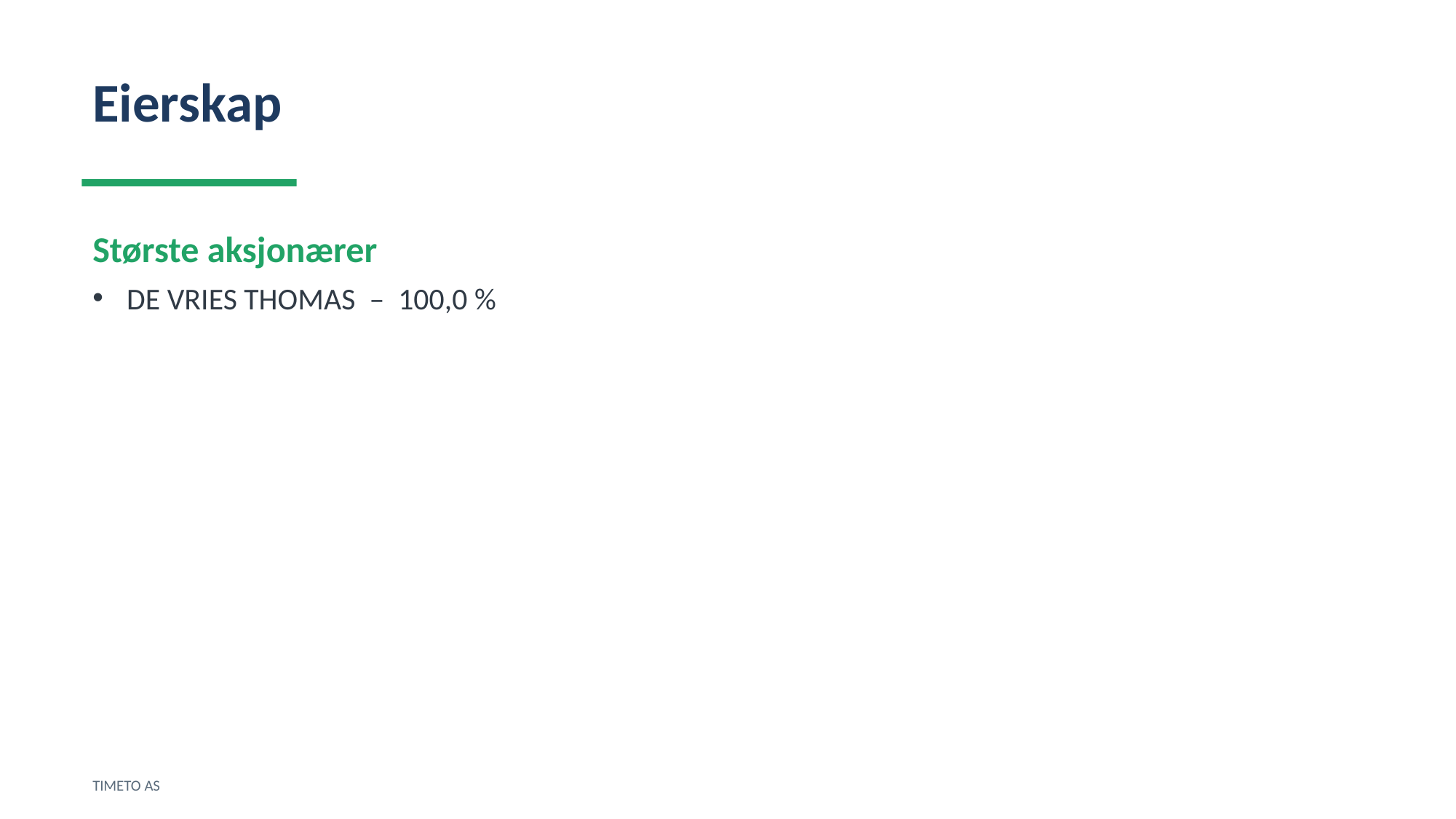

Eierskap

Største aksjonærer
DE VRIES THOMAS  –  100,0 %
TIMETO AS